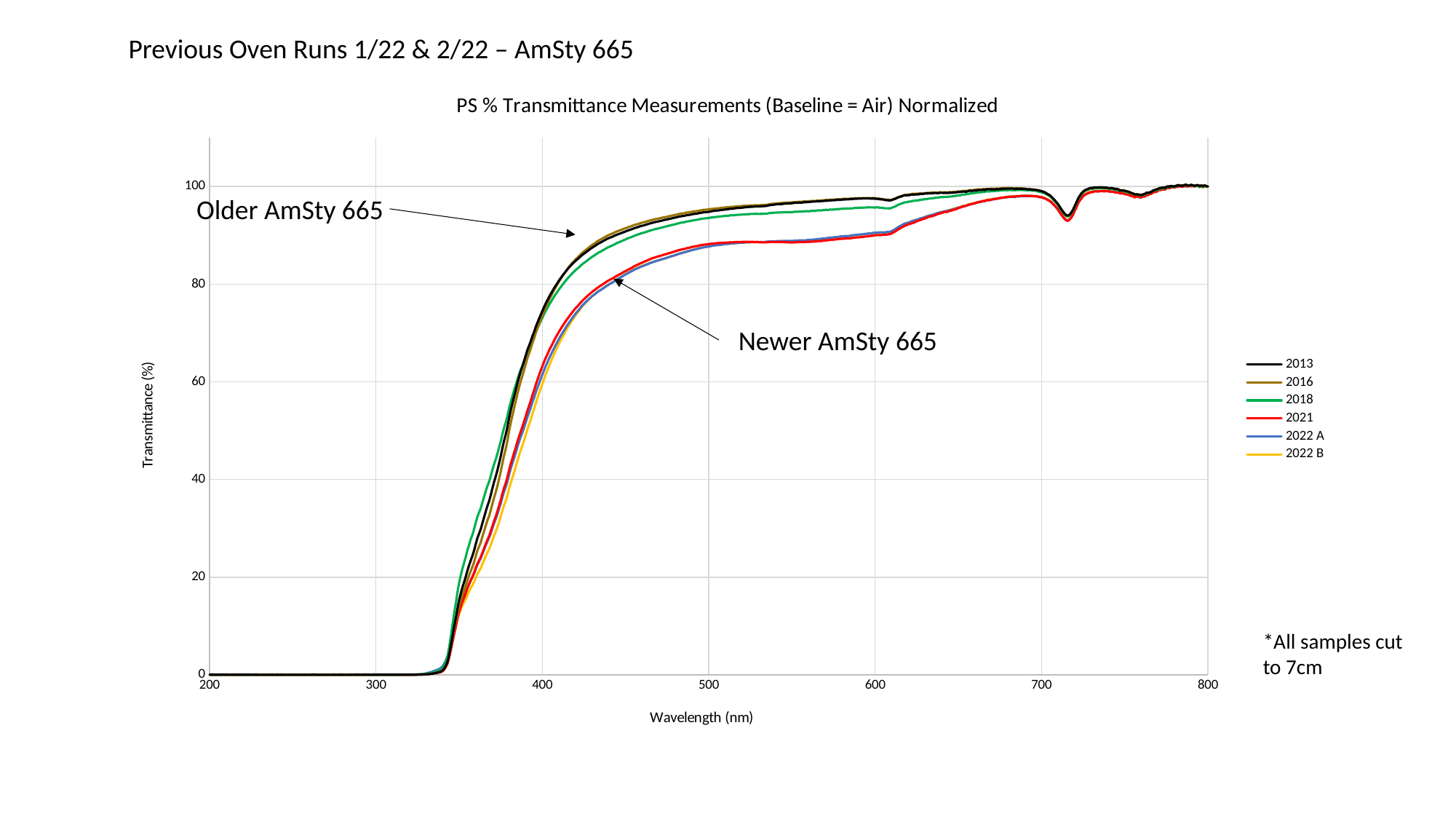

Previous Oven Runs 1/22 & 2/22 – AmSty 665

### Chart: PS % Transmittance Measurements (Baseline = Air) Normalized

| Category |  |  |  |  |  |  |
|---|---|---|---|---|---|---|
Older AmSty 665
Newer AmSty 665
*All samples cut to 7cm